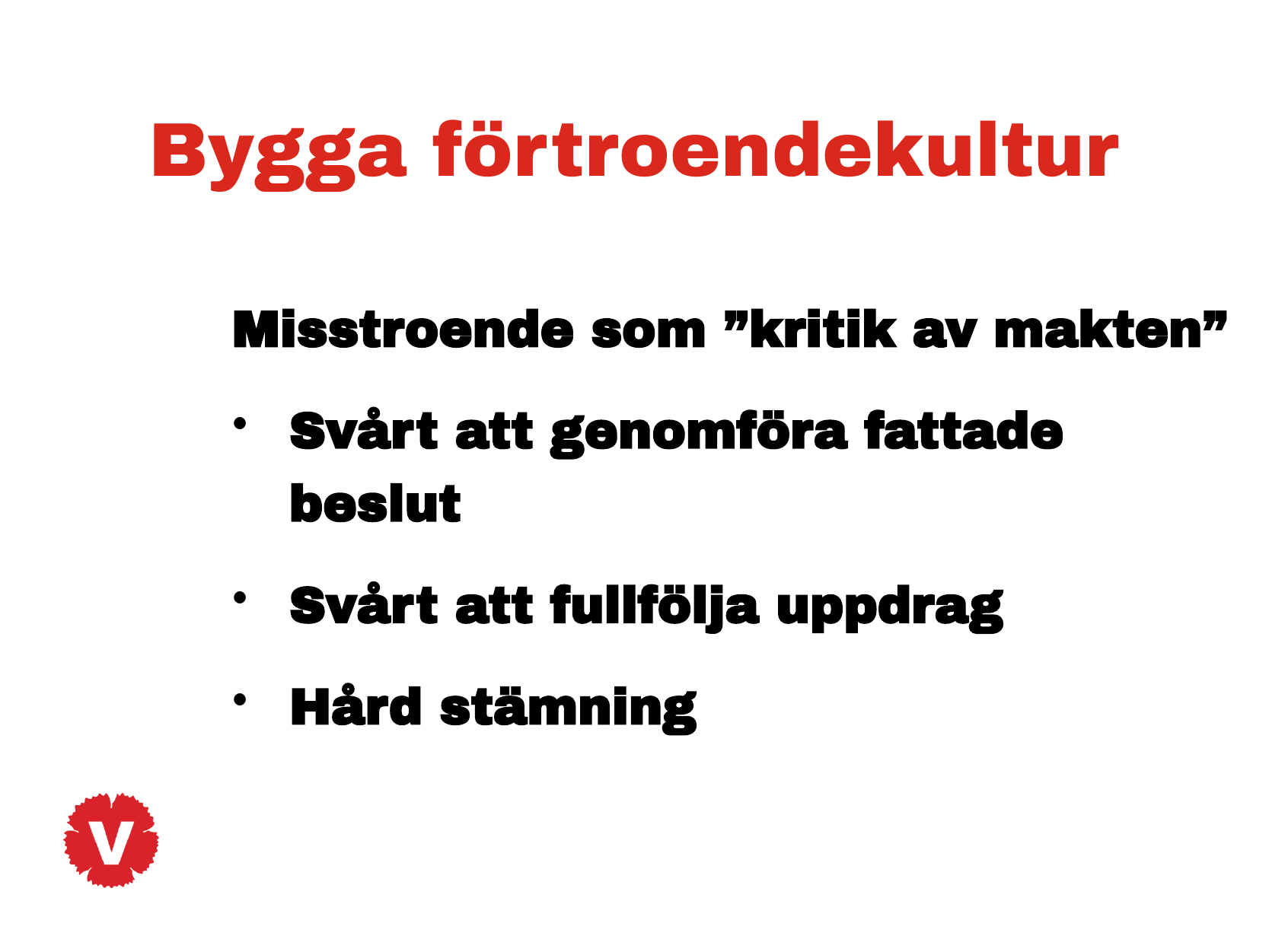

# Bygga förtroendekultur
Misstroende som ”kritik av makten”
Svårt att genomföra fattade beslut
Svårt att fullfölja uppdrag
Hård stämning